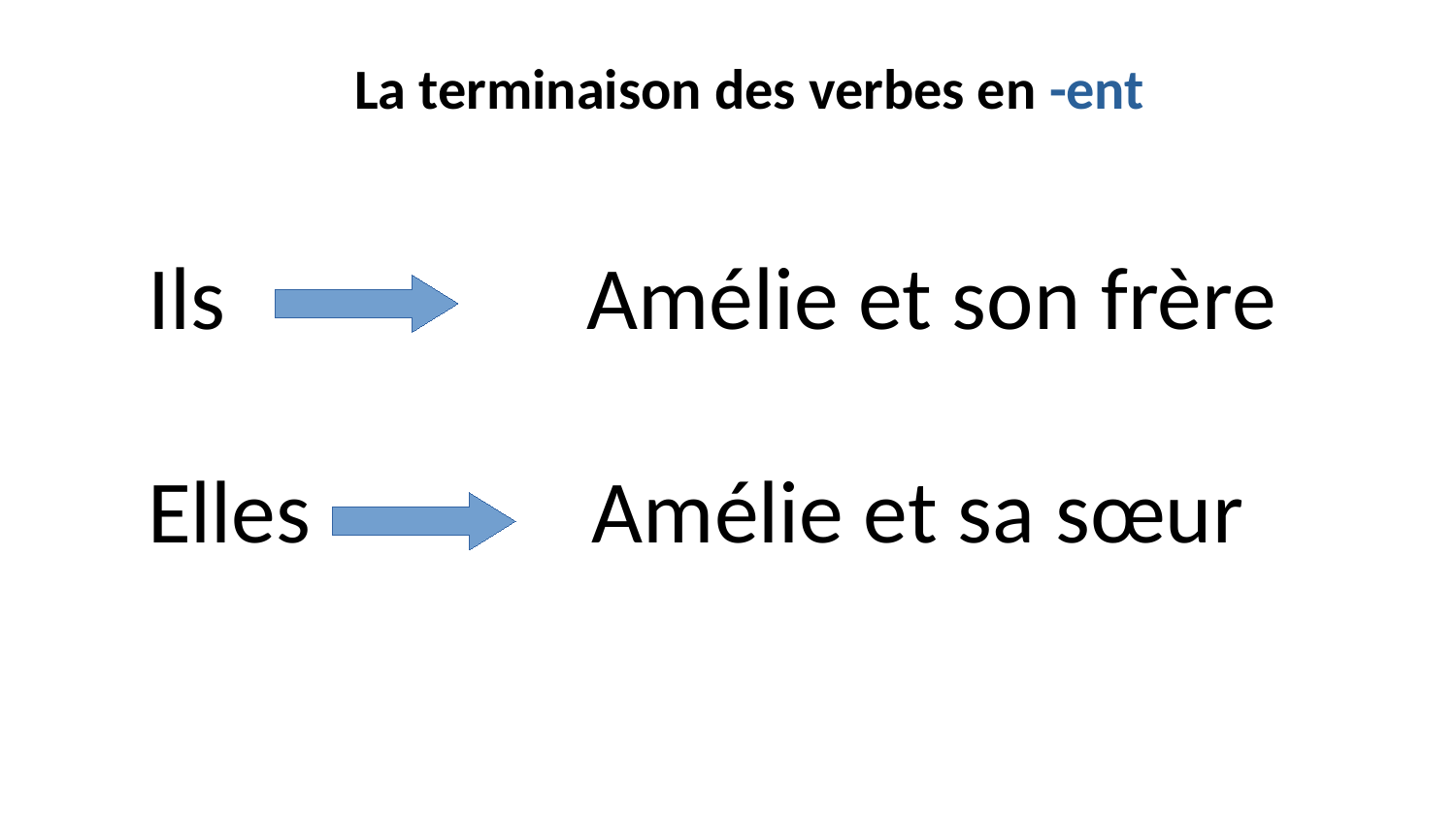

La terminaison des verbes en -ent
Ils                  Amélie et son frère

Elles              Amélie et sa sœur